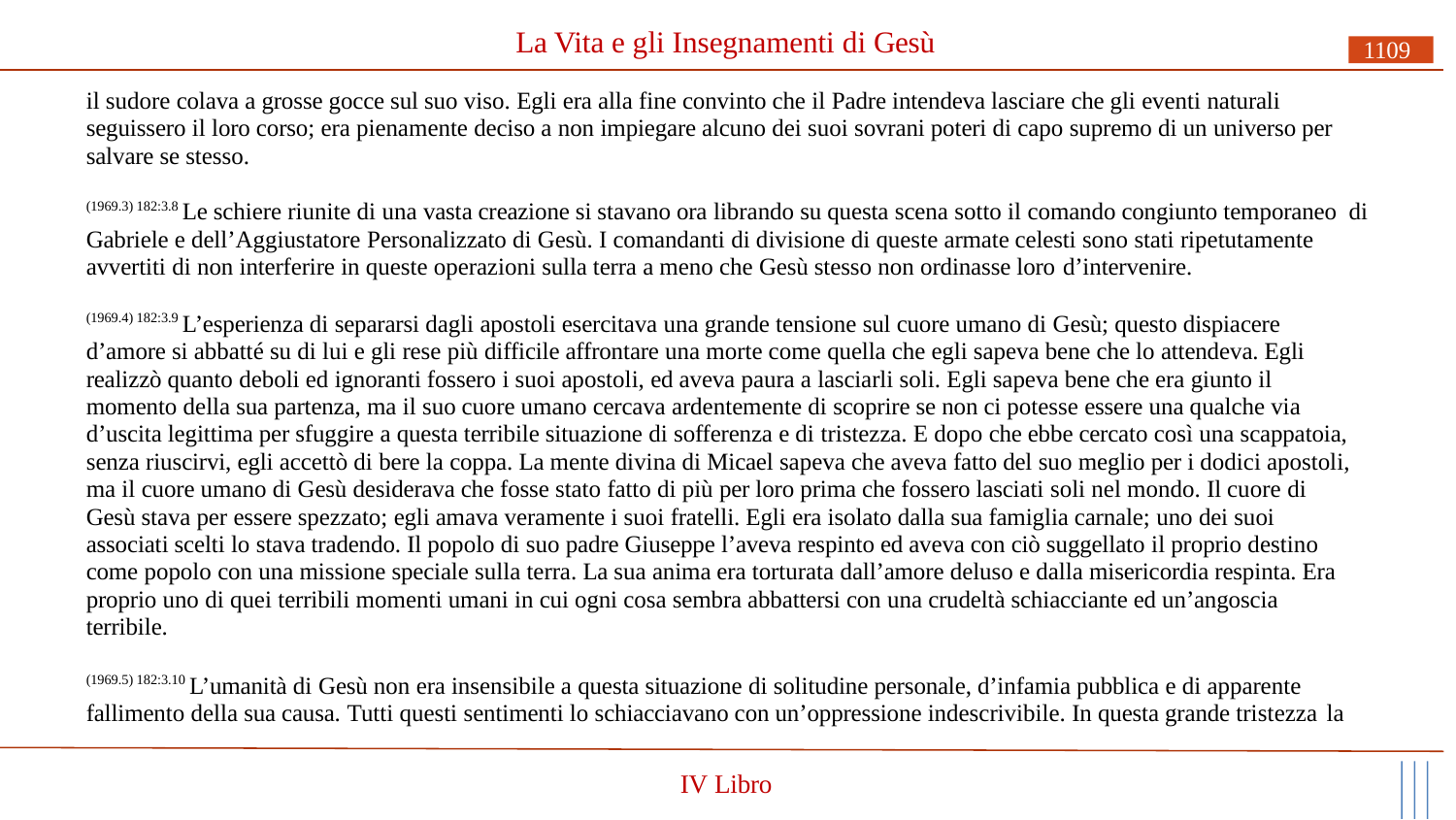

# La Vita e gli Insegnamenti di Gesù
1109

il sudore colava a grosse gocce sul suo viso. Egli era alla fine convinto che il Padre intendeva lasciare che gli eventi naturali  seguissero il loro corso; era pienamente deciso a non impiegare alcuno dei suoi sovrani poteri di capo supremo di un universo per  salvare se stesso.

(1969.3) 182:3.8 Le schiere riunite di una vasta creazione si stavano ora librando su questa scena sotto il comando congiunto temporaneo  di Gabriele e dell’Aggiustatore Personalizzato di Gesù. I comandanti di divisione di queste armate celesti sono stati ripetutamente  avvertiti di non interferire in queste operazioni sulla terra a meno che Gesù stesso non ordinasse loro d’intervenire.

(1969.4) 182:3.9 L’esperienza di separarsi dagli apostoli esercitava una grande tensione sul cuore umano di Gesù; questo dispiacere  d’amore si abbatté su di lui e gli rese più difficile affrontare una morte come quella che egli sapeva bene che lo attendeva. Egli  realizzò quanto deboli ed ignoranti fossero i suoi apostoli, ed aveva paura a lasciarli soli. Egli sapeva bene che era giunto il  momento della sua partenza, ma il suo cuore umano cercava ardentemente di scoprire se non ci potesse essere una qualche via  d’uscita legittima per sfuggire a questa terribile situazione di sofferenza e di tristezza. E dopo che ebbe cercato così una scappatoia,  senza riuscirvi, egli accettò di bere la coppa. La mente divina di Micael sapeva che aveva fatto del suo meglio per i dodici apostoli,  ma il cuore umano di Gesù desiderava che fosse stato fatto di più per loro prima che fossero lasciati soli nel mondo. Il cuore di  Gesù stava per essere spezzato; egli amava veramente i suoi fratelli. Egli era isolato dalla sua famiglia carnale; uno dei suoi  associati scelti lo stava tradendo. Il popolo di suo padre Giuseppe l’aveva respinto ed aveva con ciò suggellato il proprio destino  come popolo con una missione speciale sulla terra. La sua anima era torturata dall’amore deluso e dalla misericordia respinta. Era  proprio uno di quei terribili momenti umani in cui ogni cosa sembra abbattersi con una crudeltà schiacciante ed un’angoscia  terribile.

(1969.5) 182:3.10 L’umanità di Gesù non era insensibile a questa situazione di solitudine personale, d’infamia pubblica e di apparente  fallimento della sua causa. Tutti questi sentimenti lo schiacciavano con un’oppressione indescrivibile. In questa grande tristezza la

IV Libro